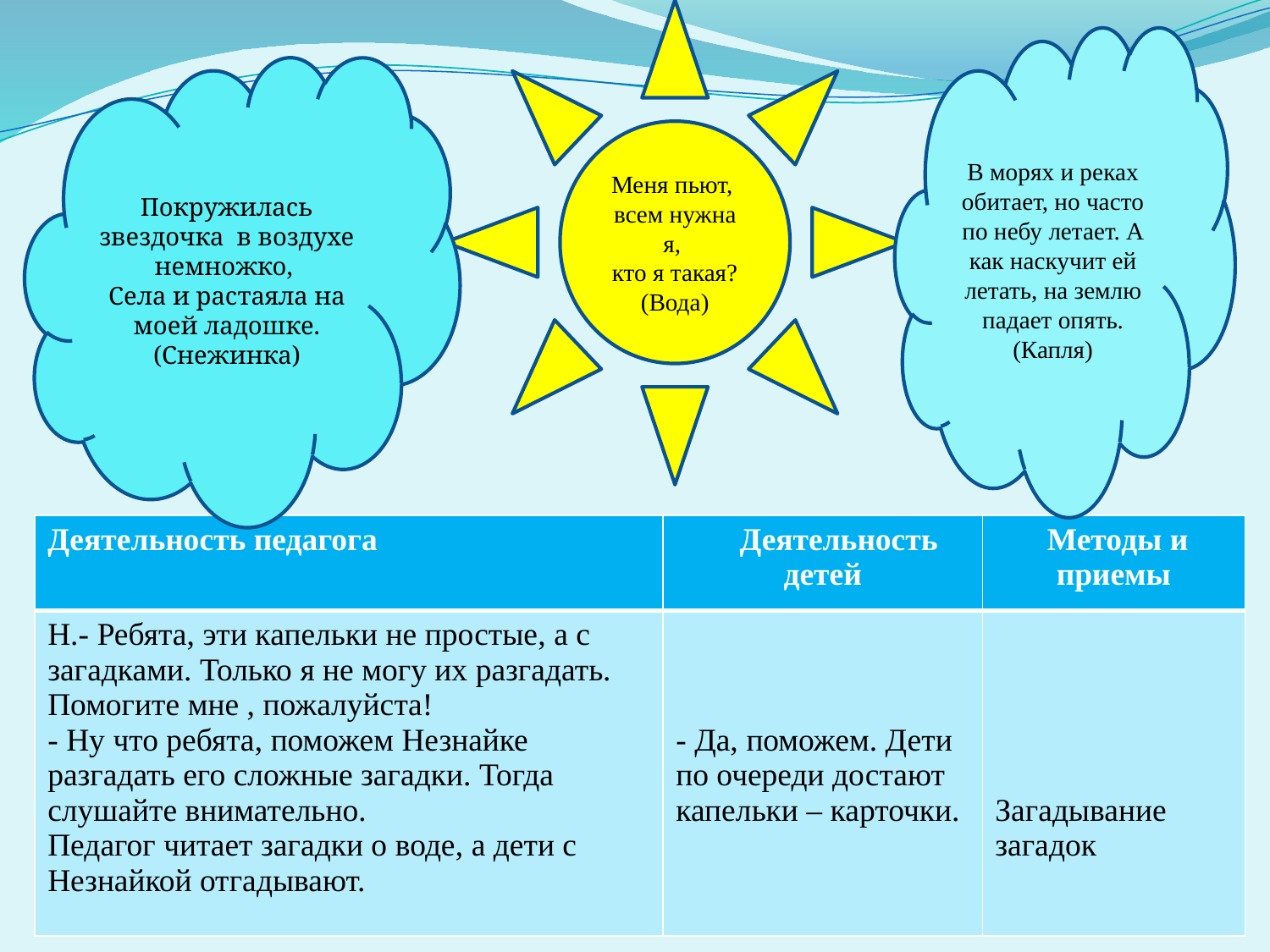

Меня пьют,
всем нужна я,
кто я такая?
(Вода)
В морях и реках обитает, но часто по небу летает. А как наскучит ей летать, на землю падает опять. (Капля)
Покружилась звездочка  в воздухе немножко,
Села и растаяла на моей ладошке.
(Снежинка)
| Деятельность педагога | Деятельность детей | Методы и приемы |
| --- | --- | --- |
| Н.- Ребята, эти капельки не простые, а с загадками. Только я не могу их разгадать. Помогите мне , пожалуйста! - Ну что ребята, поможем Незнайке разгадать его сложные загадки. Тогда слушайте внимательно. Педагог читает загадки о воде, а дети с Незнайкой отгадывают. | - Да, поможем. Дети по очереди достают капельки – карточки. | Загадывание загадок |